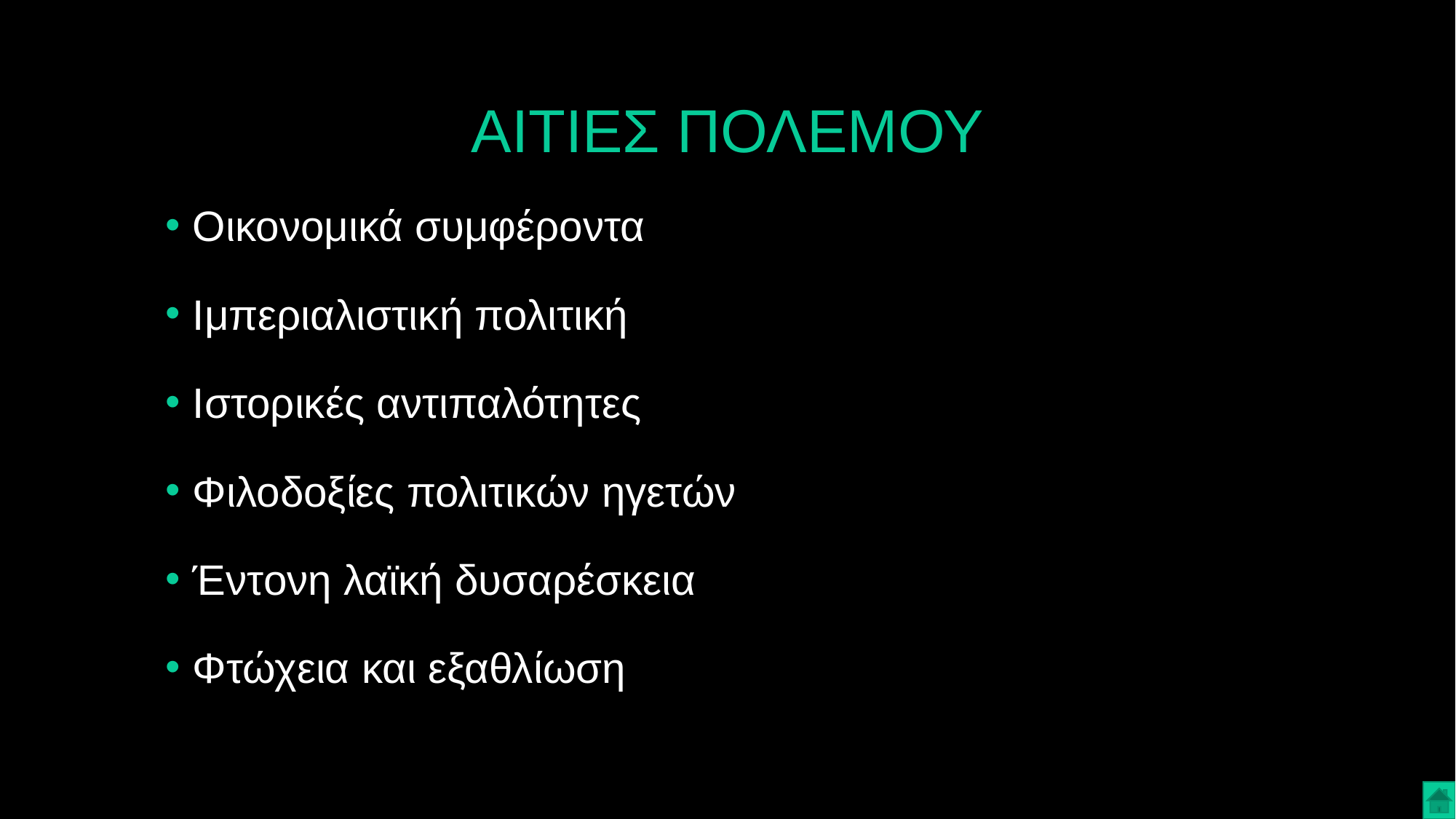

# ΑΙΤΙΕΣ ΠΟΛΕΜΟΥ
Οικονομικά συμφέροντα
Ιμπεριαλιστική πολιτική
Ιστορικές αντιπαλότητες
Φιλοδοξίες πολιτικών ηγετών
Έντονη λαϊκή δυσαρέσκεια
Φτώχεια και εξαθλίωση